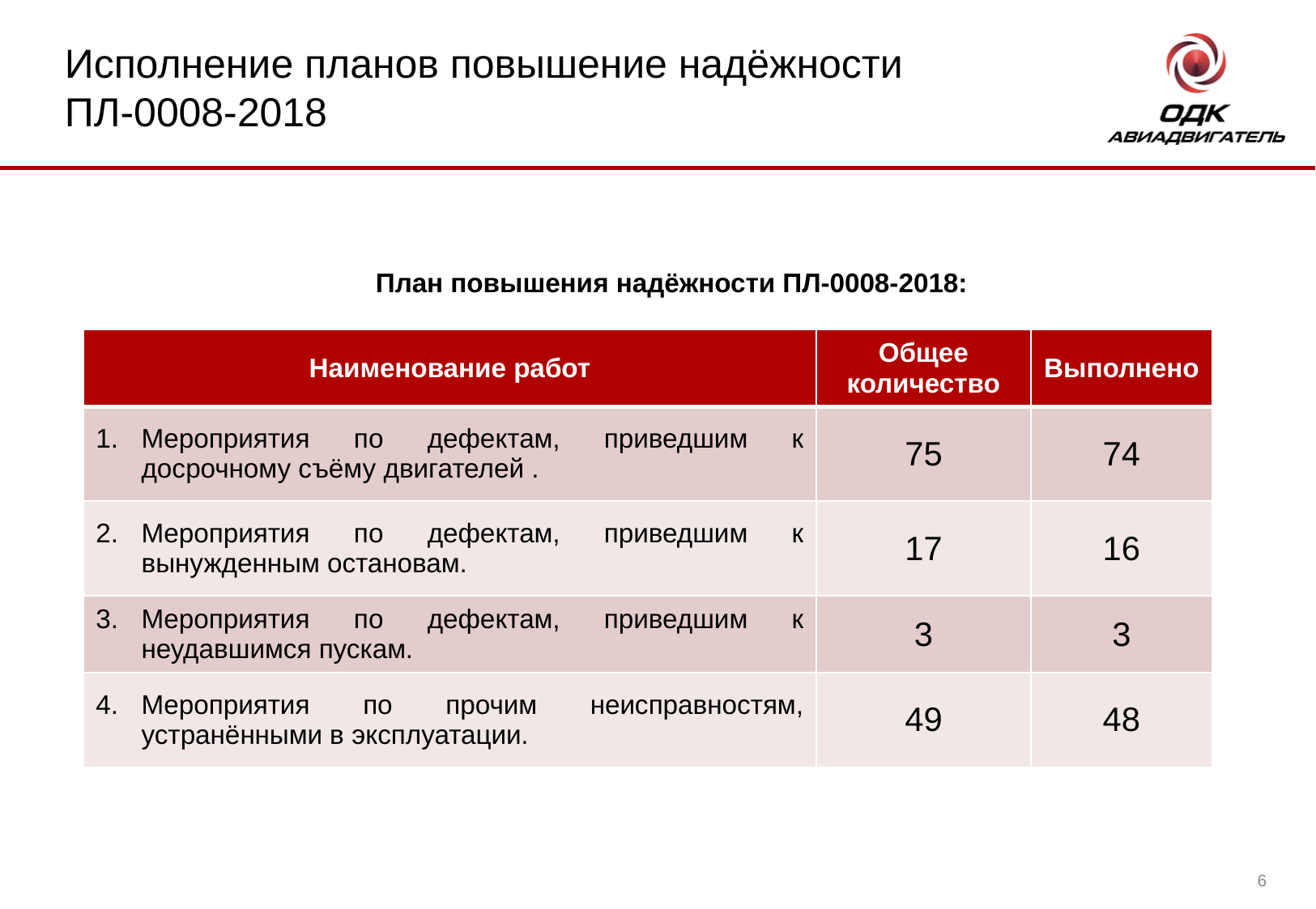

# Исполнение планов повышение надёжности ПЛ-0008-2018
План повышения надёжности ПЛ-0008-2018:
| Наименование работ | Общее количество | Выполнено |
| --- | --- | --- |
| Мероприятия по дефектам, приведшим к досрочному съёму двигателей . | 75 | 74 |
| Мероприятия по дефектам, приведшим к вынужденным остановам. | 17 | 16 |
| Мероприятия по дефектам, приведшим к неудавшимся пускам. | 3 | 3 |
| Мероприятия по прочим неисправностям, устранёнными в эксплуатации. | 49 | 48 |
6